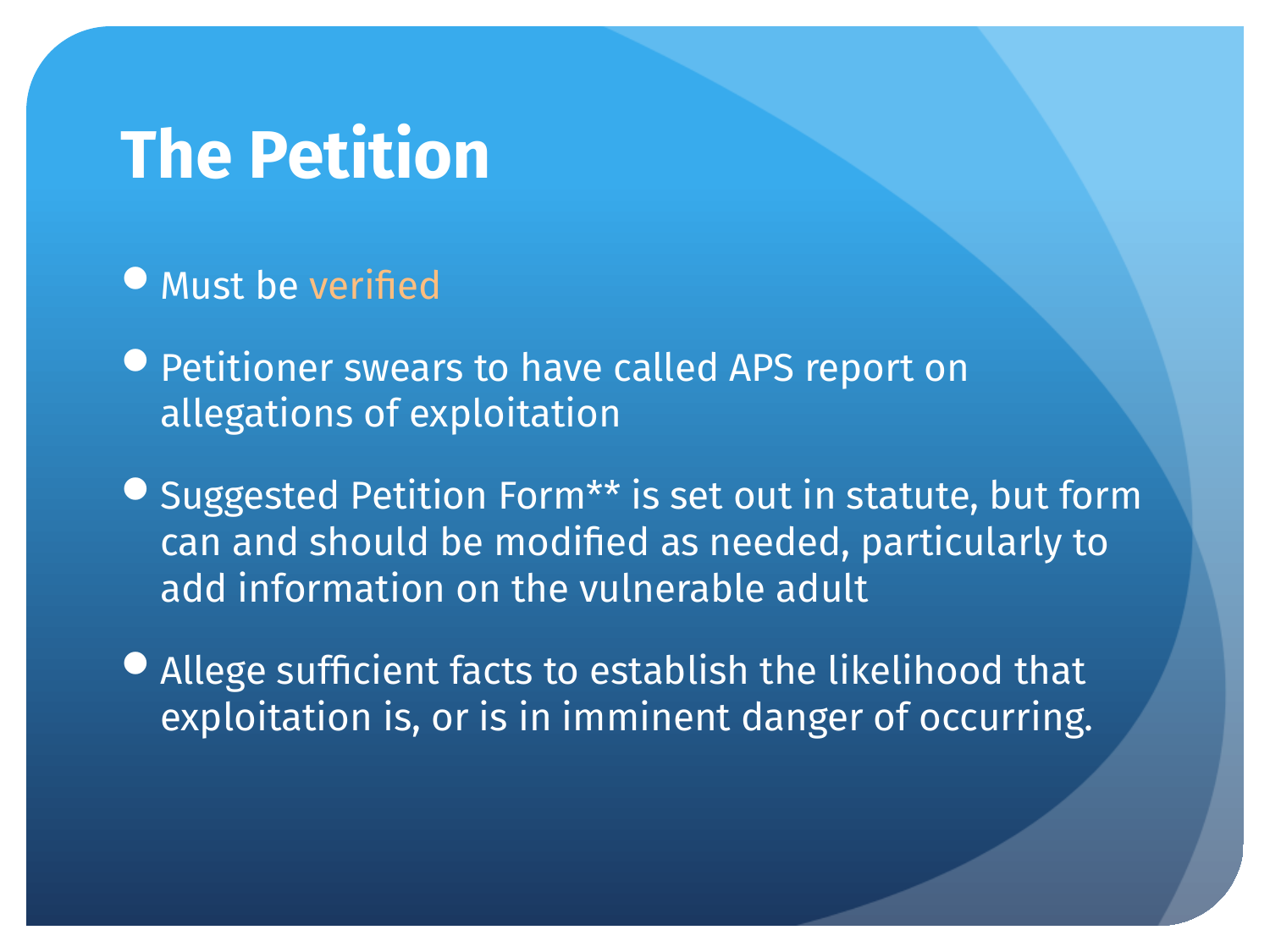

# The Petition
Must be verified
Petitioner swears to have called APS report on allegations of exploitation
Suggested Petition Form** is set out in statute, but form can and should be modified as needed, particularly to add information on the vulnerable adult
Allege sufficient facts to establish the likelihood that exploitation is, or is in imminent danger of occurring.